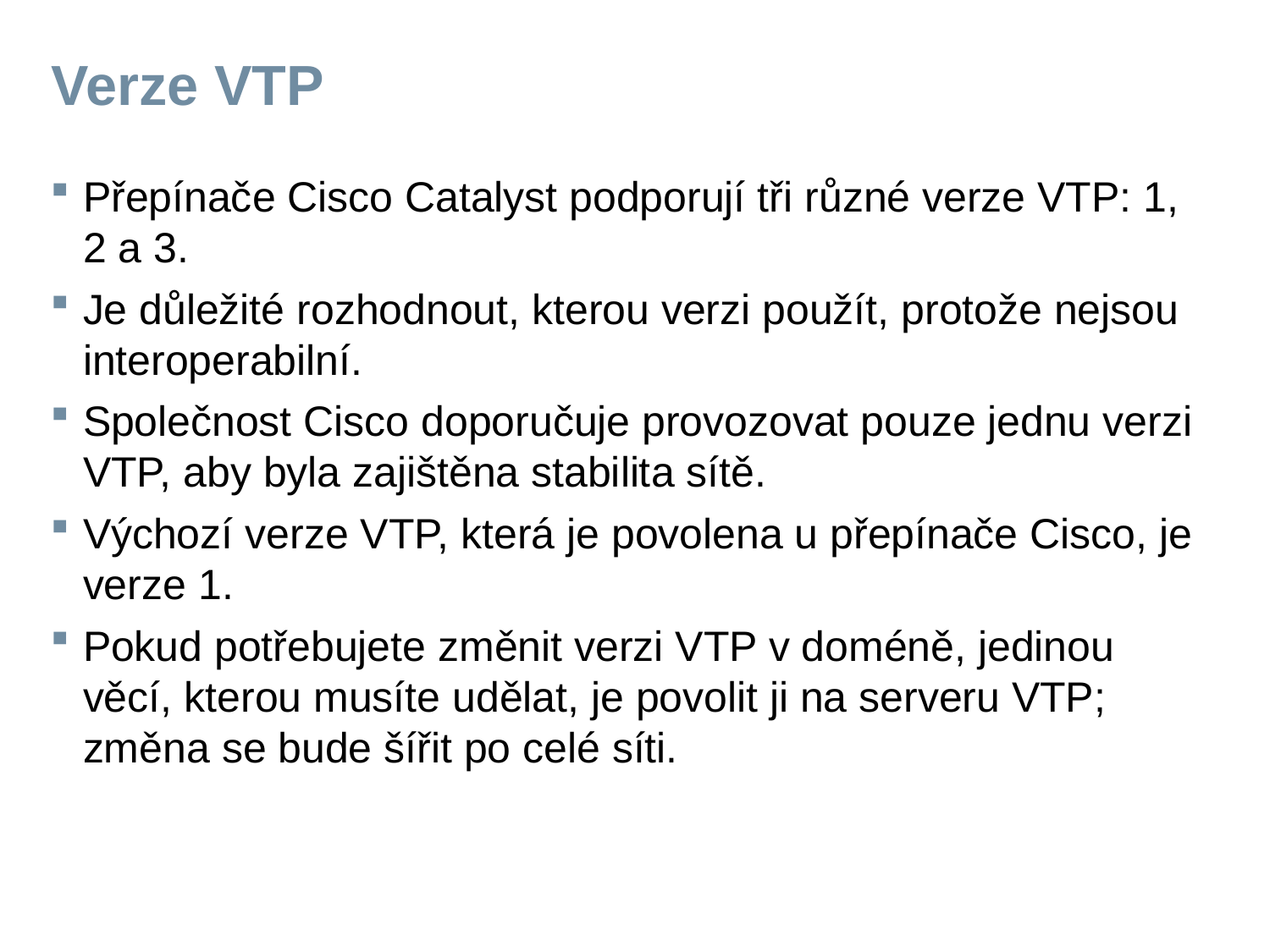

# Verze VTP
Přepínače Cisco Catalyst podporují tři různé verze VTP: 1, 2 a 3.
Je důležité rozhodnout, kterou verzi použít, protože nejsou interoperabilní.
Společnost Cisco doporučuje provozovat pouze jednu verzi VTP, aby byla zajištěna stabilita sítě.
Výchozí verze VTP, která je povolena u přepínače Cisco, je verze 1.
Pokud potřebujete změnit verzi VTP v doméně, jedinou věcí, kterou musíte udělat, je povolit ji na serveru VTP; změna se bude šířit po celé síti.